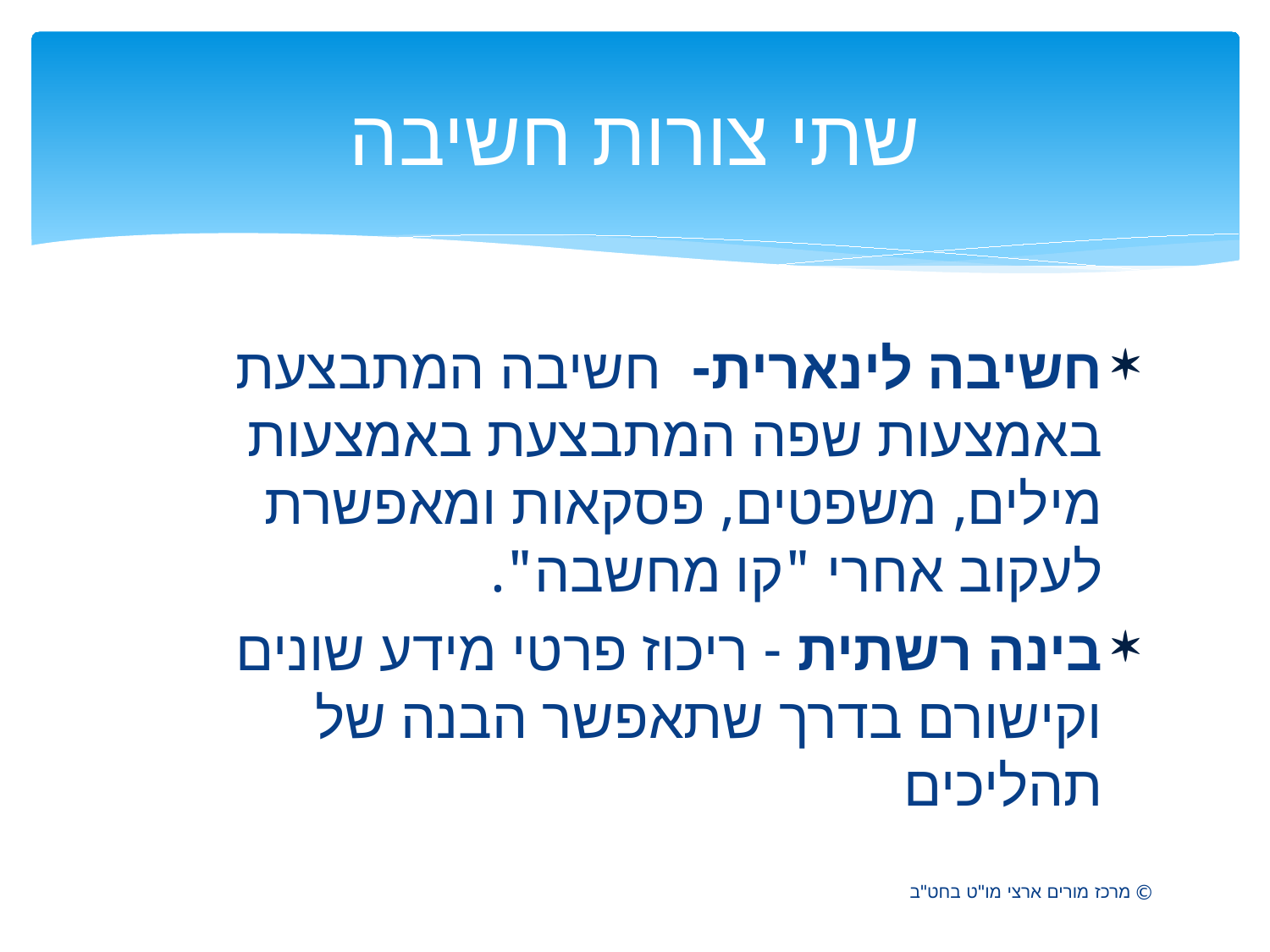

# שתי צורות חשיבה
חשיבה לינארית-  חשיבה המתבצעת באמצעות שפה המתבצעת באמצעות מילים, משפטים, פסקאות ומאפשרת לעקוב אחרי "קו מחשבה".
בינה רשתית - ריכוז פרטי מידע שונים וקישורם בדרך שתאפשר הבנה של תהליכים
© מרכז מורים ארצי מו"ט בחט"ב